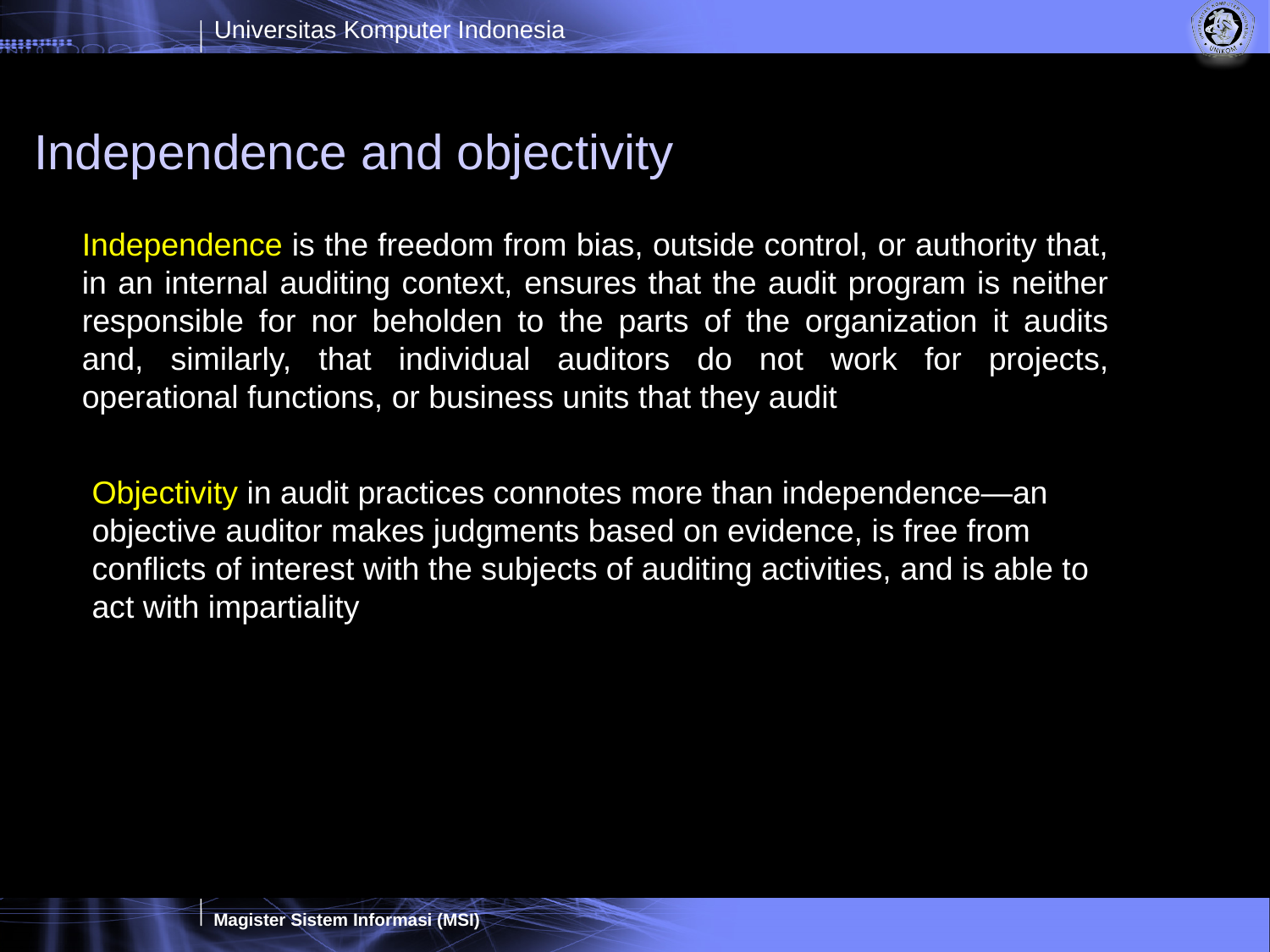

# Independence and objectivity
Independence is the freedom from bias, outside control, or authority that, in an internal auditing context, ensures that the audit program is neither responsible for nor beholden to the parts of the organization it audits and, similarly, that individual auditors do not work for projects, operational functions, or business units that they audit
Objectivity in audit practices connotes more than independence—an objective auditor makes judgments based on evidence, is free from conflicts of interest with the subjects of auditing activities, and is able to act with impartiality